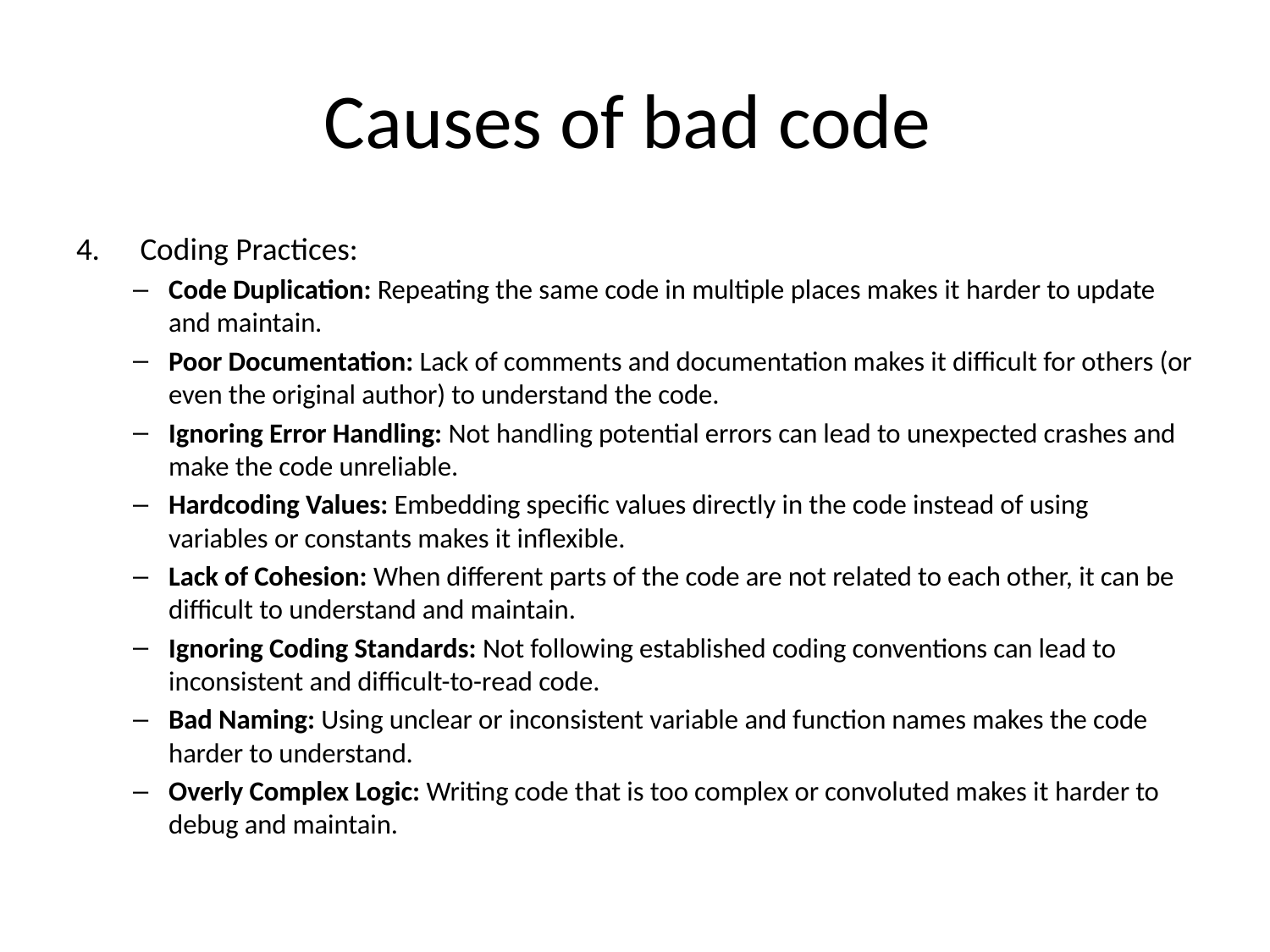

# Causes of bad code
Coding Practices:
Code Duplication: Repeating the same code in multiple places makes it harder to update and maintain.
Poor Documentation: Lack of comments and documentation makes it difficult for others (or even the original author) to understand the code.
Ignoring Error Handling: Not handling potential errors can lead to unexpected crashes and make the code unreliable.
Hardcoding Values: Embedding specific values directly in the code instead of using variables or constants makes it inflexible.
Lack of Cohesion: When different parts of the code are not related to each other, it can be difficult to understand and maintain.
Ignoring Coding Standards: Not following established coding conventions can lead to inconsistent and difficult-to-read code.
Bad Naming: Using unclear or inconsistent variable and function names makes the code harder to understand.
Overly Complex Logic: Writing code that is too complex or convoluted makes it harder to debug and maintain.